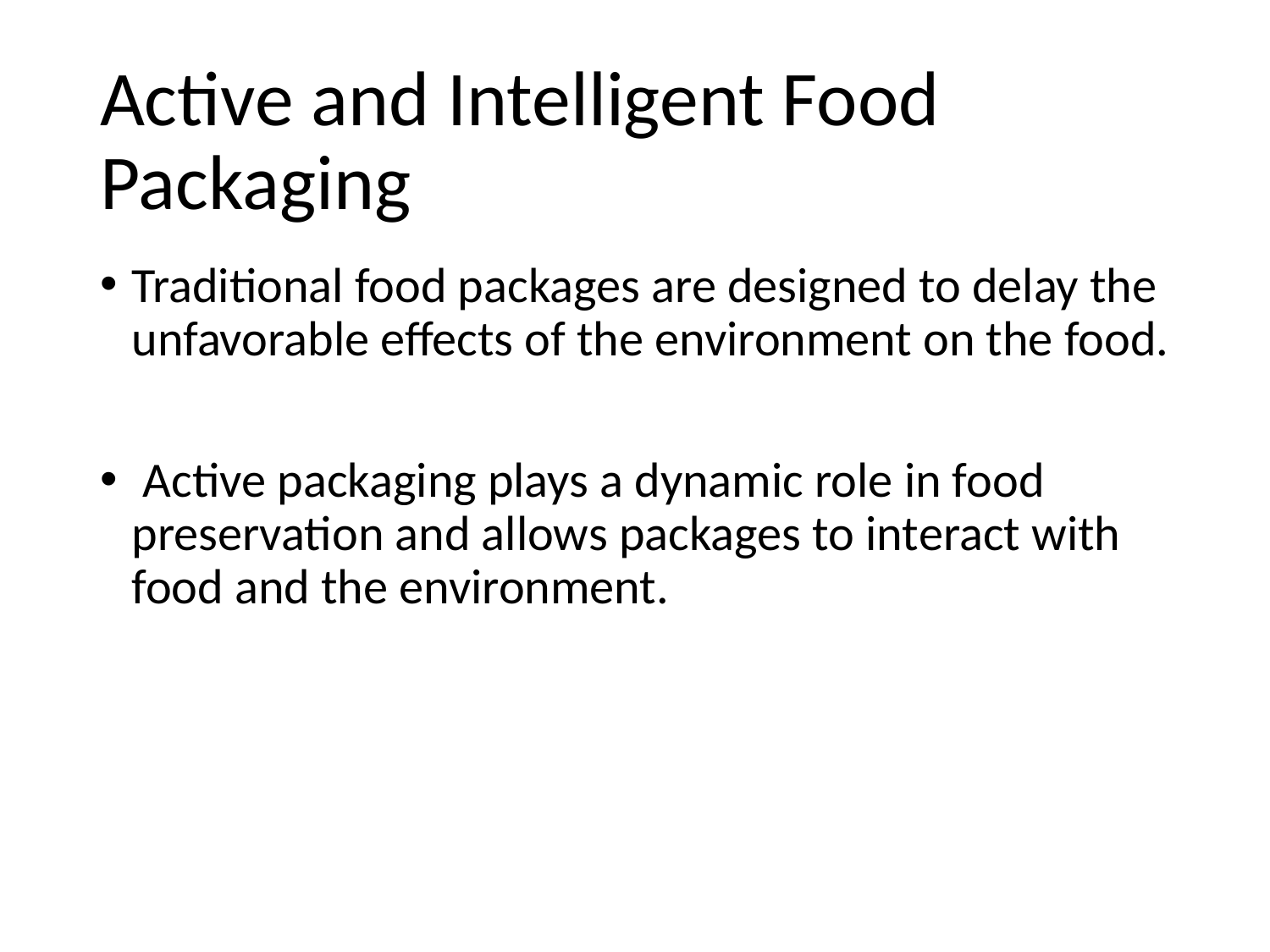

# Active and Intelligent Food Packaging
Traditional food packages are designed to delay the unfavorable effects of the environment on the food.

 Active packaging plays a dynamic role in food preservation and allows packages to interact with food and the environment.